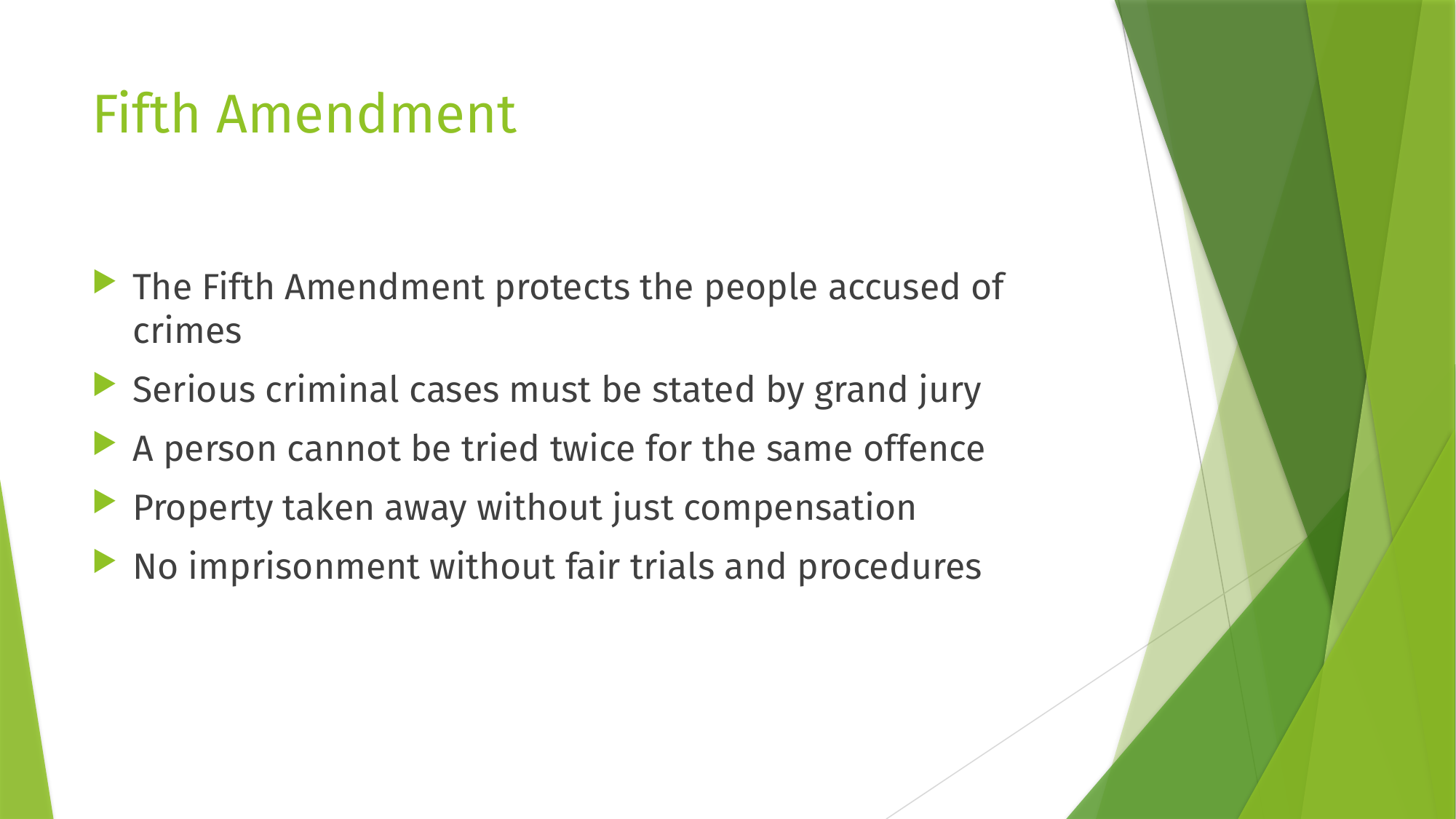

# Fifth Amendment
The Fifth Amendment protects the people accused of crimes
Serious criminal cases must be stated by grand jury
A person cannot be tried twice for the same offence
Property taken away without just compensation
No imprisonment without fair trials and procedures